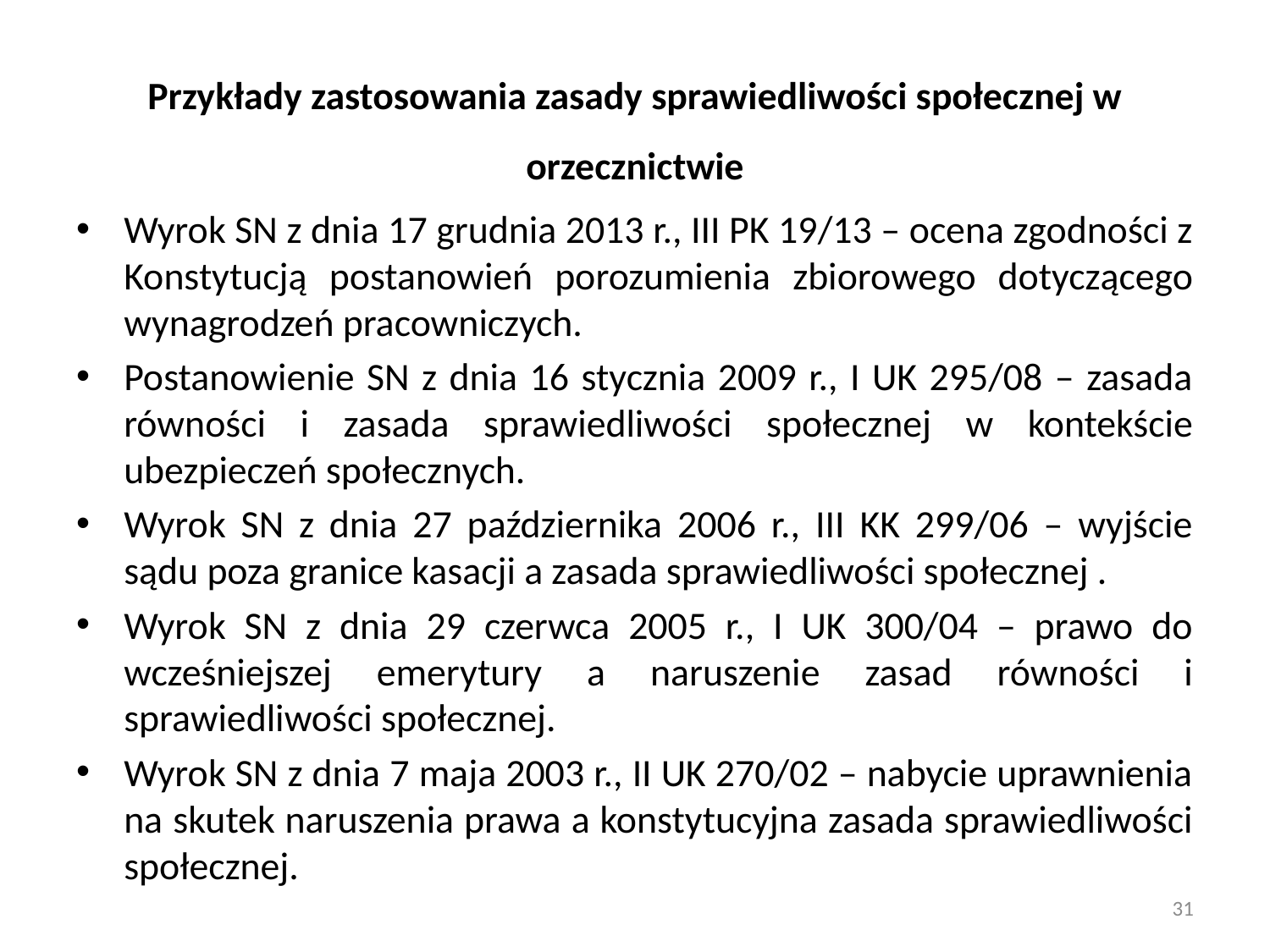

# Przykłady zastosowania zasady sprawiedliwości społecznej w orzecznictwie
Wyrok SN z dnia 17 grudnia 2013 r., III PK 19/13 – ocena zgodności z Konstytucją postanowień porozumienia zbiorowego dotyczącego wynagrodzeń pracowniczych.
Postanowienie SN z dnia 16 stycznia 2009 r., I UK 295/08 – zasada równości i zasada sprawiedliwości społecznej w kontekście ubezpieczeń społecznych.
Wyrok SN z dnia 27 października 2006 r., III KK 299/06 – wyjście sądu poza granice kasacji a zasada sprawiedliwości społecznej .
Wyrok SN z dnia 29 czerwca 2005 r., I UK 300/04 – prawo do wcześniejszej emerytury a naruszenie zasad równości i sprawiedliwości społecznej.
Wyrok SN z dnia 7 maja 2003 r., II UK 270/02 – nabycie uprawnienia na skutek naruszenia prawa a konstytucyjna zasada sprawiedliwości społecznej.
31